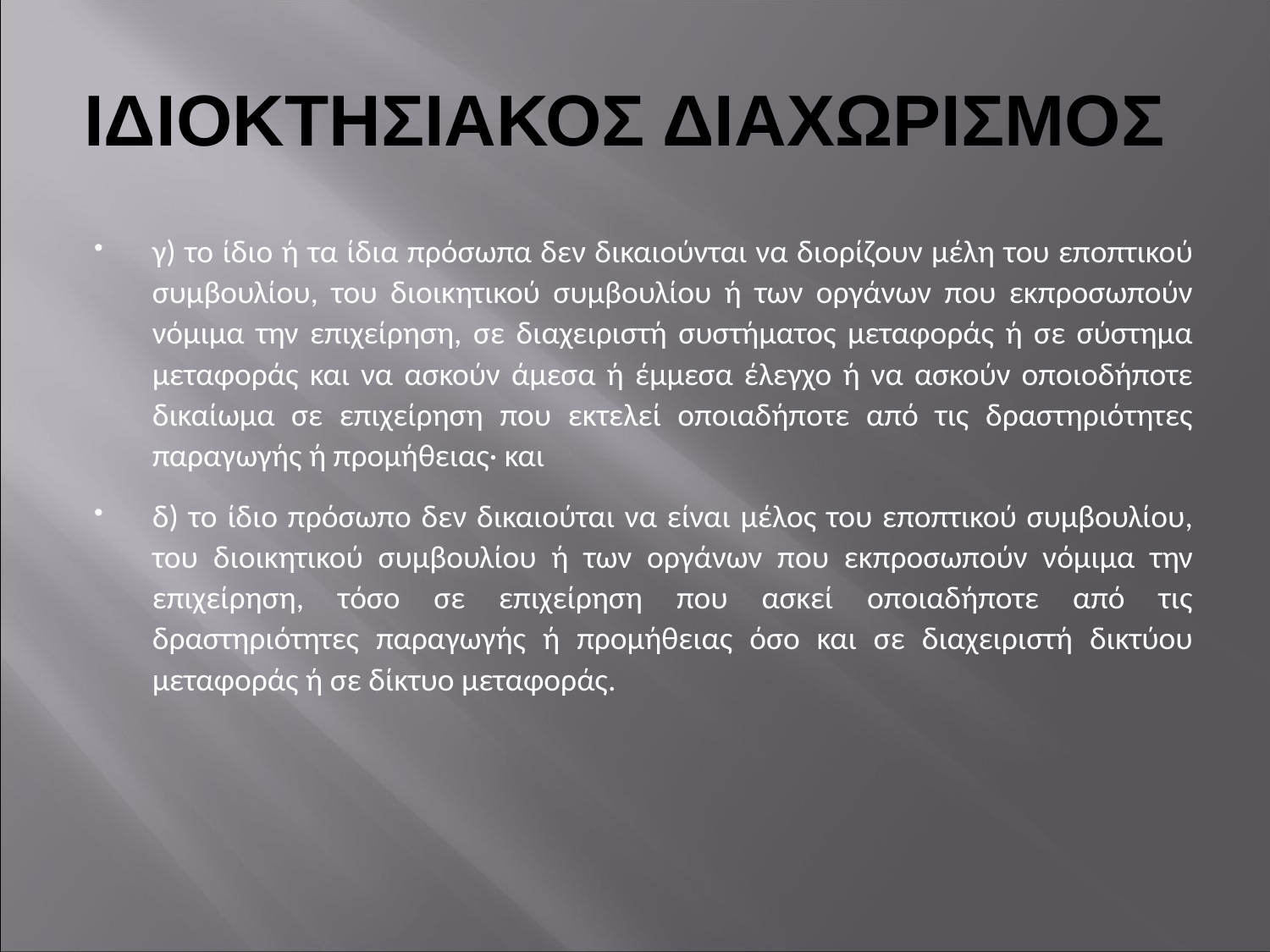

# ΙΔΙΟΚΤΗΣΙΑΚΟΣ ΔΙΑΧΩΡΙΣΜΟΣ
γ) το ίδιο ή τα ίδια πρόσωπα δεν δικαιούνται να διορίζουν μέλη του εποπτικού συμβουλίου, του διοικητικού συμβουλίου ή των οργάνων που εκπροσωπούν νόμιμα την επιχείρηση, σε διαχειριστή συστήματος μεταφοράς ή σε σύστημα μεταφοράς και να ασκούν άμεσα ή έμμεσα έλεγχο ή να ασκούν οποιοδήποτε δικαίωμα σε επιχείρηση που εκτελεί οποιαδήποτε από τις δραστηριότητες παραγωγής ή προμήθειας· και
δ) το ίδιο πρόσωπο δεν δικαιούται να είναι μέλος του εποπτικού συμβουλίου, του διοικητικού συμβουλίου ή των οργάνων που εκπροσωπούν νόμιμα την επιχείρηση, τόσο σε επιχείρηση που ασκεί οποιαδήποτε από τις δραστηριότητες παραγωγής ή προμήθειας όσο και σε διαχειριστή δικτύου μεταφοράς ή σε δίκτυο μεταφοράς.